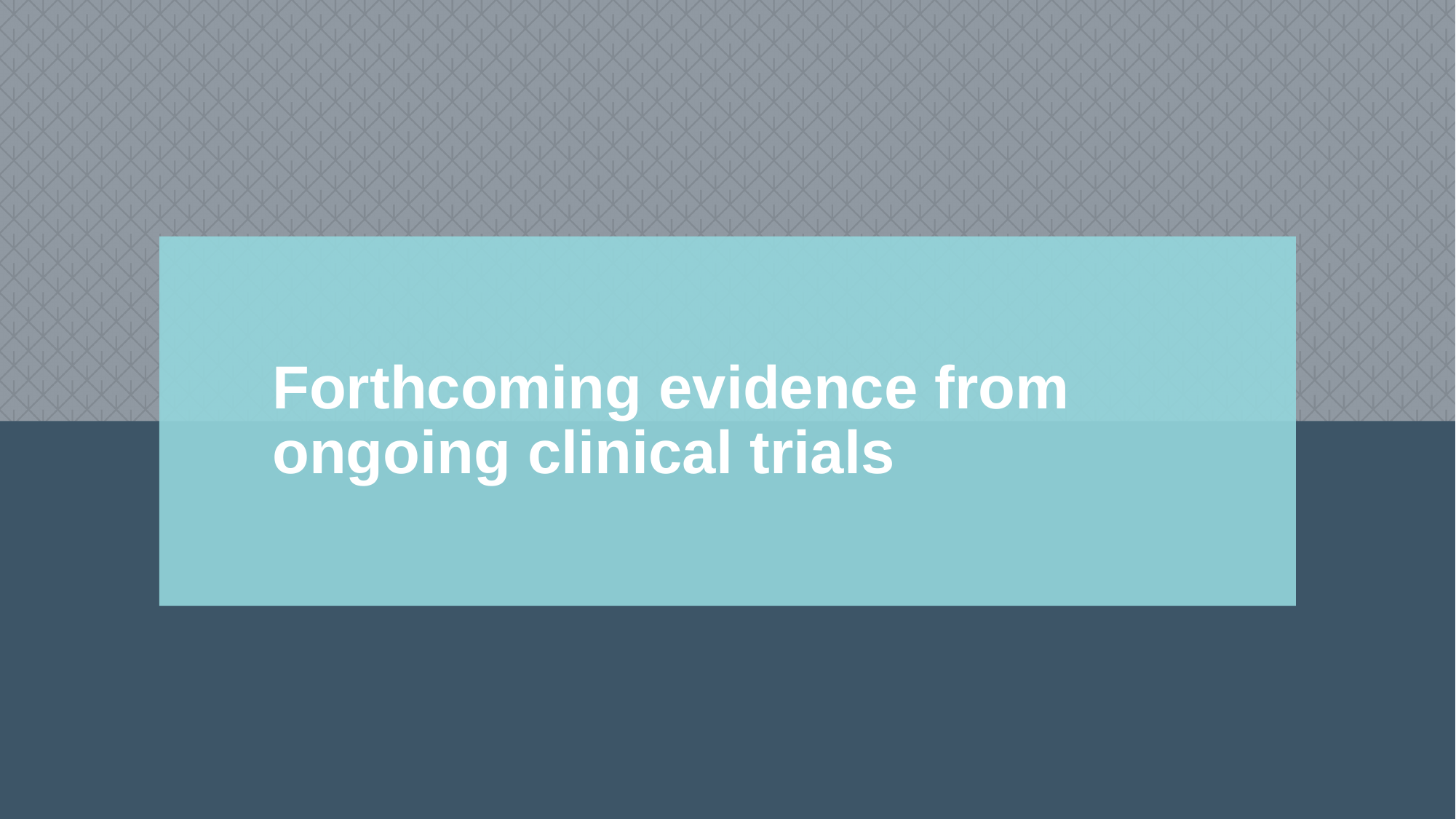

# Forthcoming evidence from ongoing clinical trials